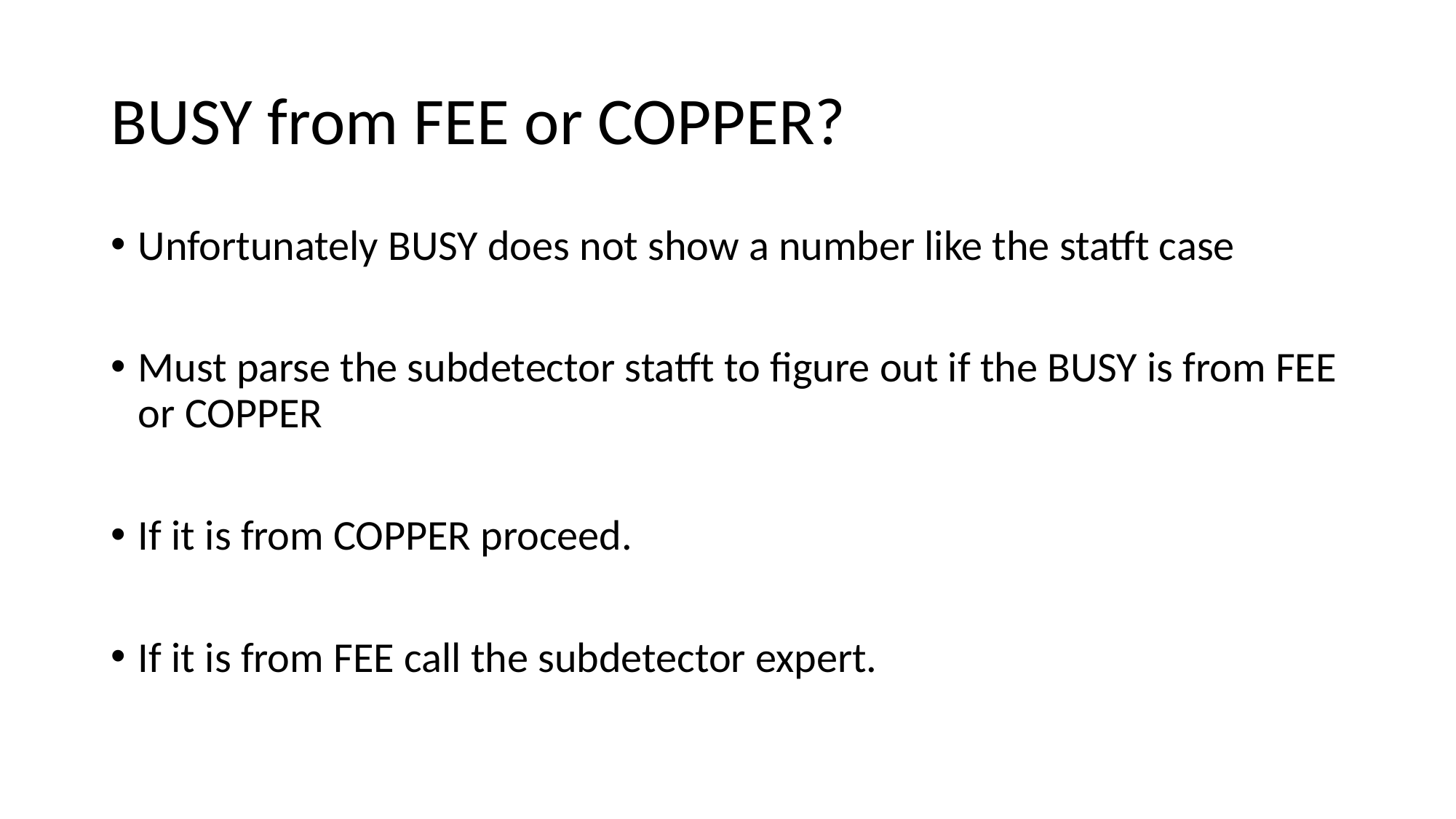

# BUSY from FEE or COPPER?
Unfortunately BUSY does not show a number like the statft case

Must parse the subdetector statft to figure out if the BUSY is from FEE or COPPER

If it is from COPPER proceed.

If it is from FEE call the subdetector expert.